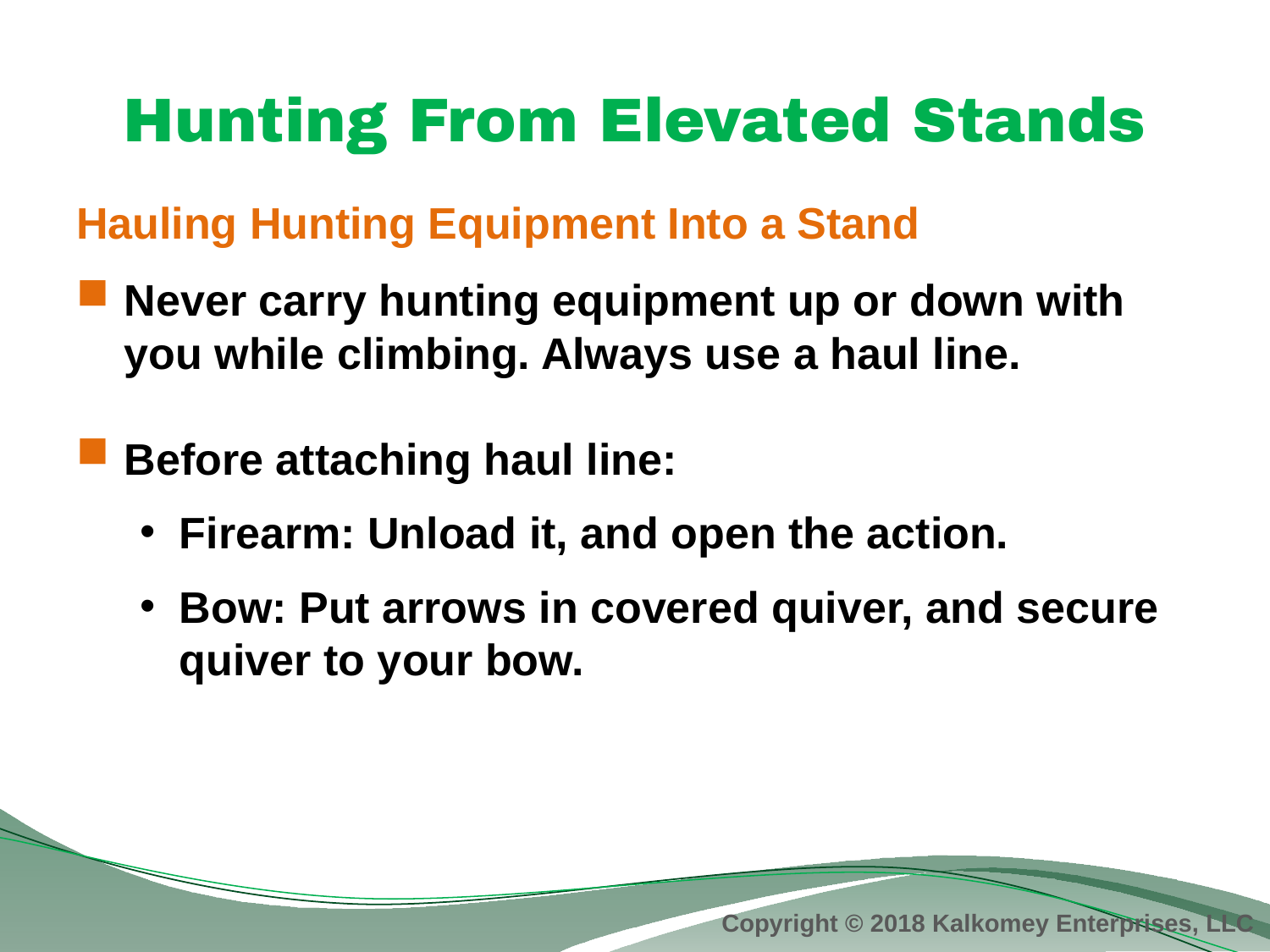

# Hunting From Elevated Stands
Hauling Hunting Equipment Into a Stand
Never carry hunting equipment up or down with you while climbing. Always use a haul line.
Before attaching haul line:
Firearm: Unload it, and open the action.
Bow: Put arrows in covered quiver, and secure quiver to your bow.